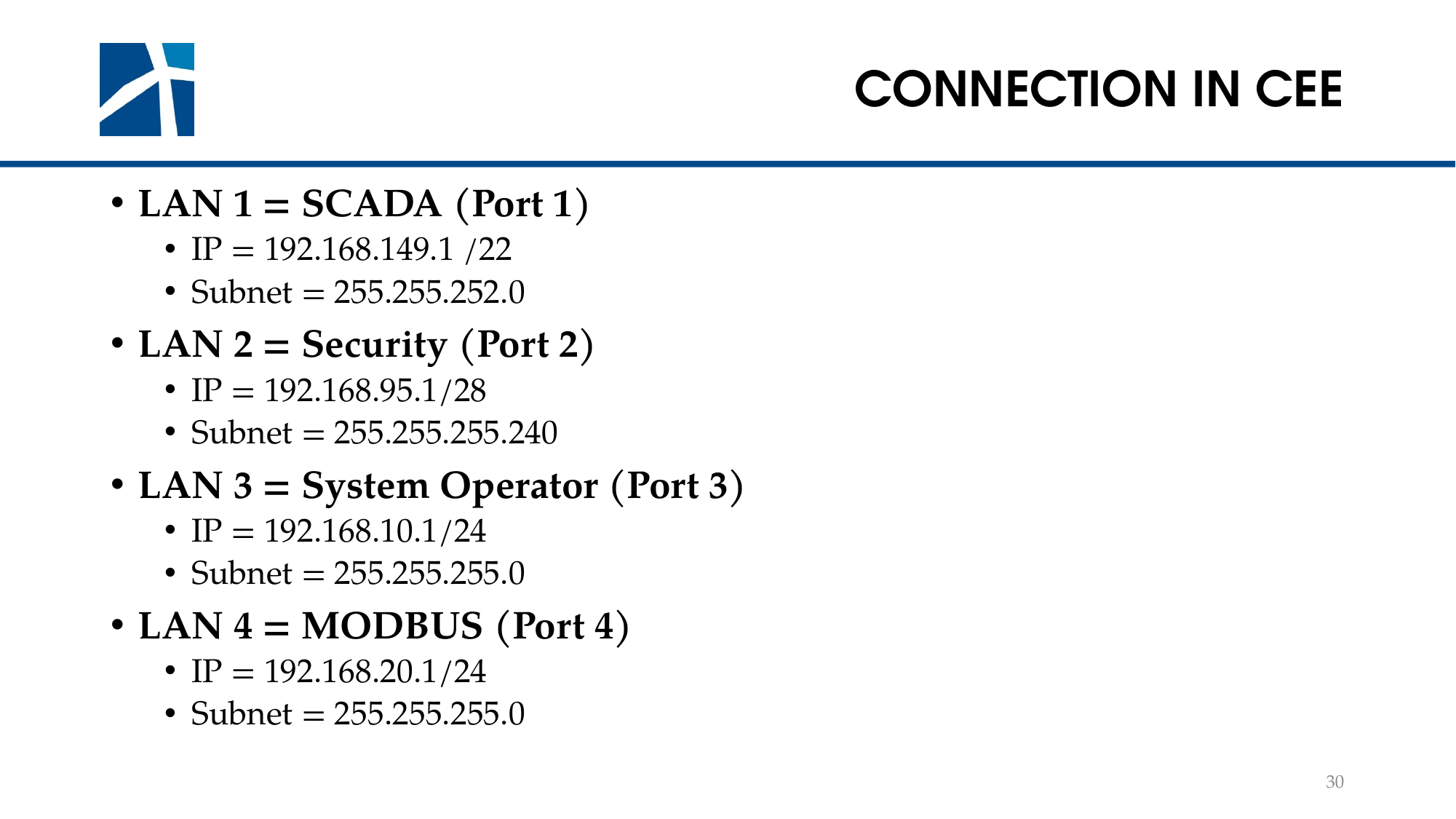

# Connection in CEE
LAN 1 = SCADA (Port 1)
IP = 192.168.149.1 /22
Subnet = 255.255.252.0
LAN 2 = Security (Port 2)
IP = 192.168.95.1/28
Subnet = 255.255.255.240
LAN 3 = System Operator (Port 3)
IP = 192.168.10.1/24
Subnet = 255.255.255.0
LAN 4 = MODBUS (Port 4)
IP = 192.168.20.1/24
Subnet = 255.255.255.0

30